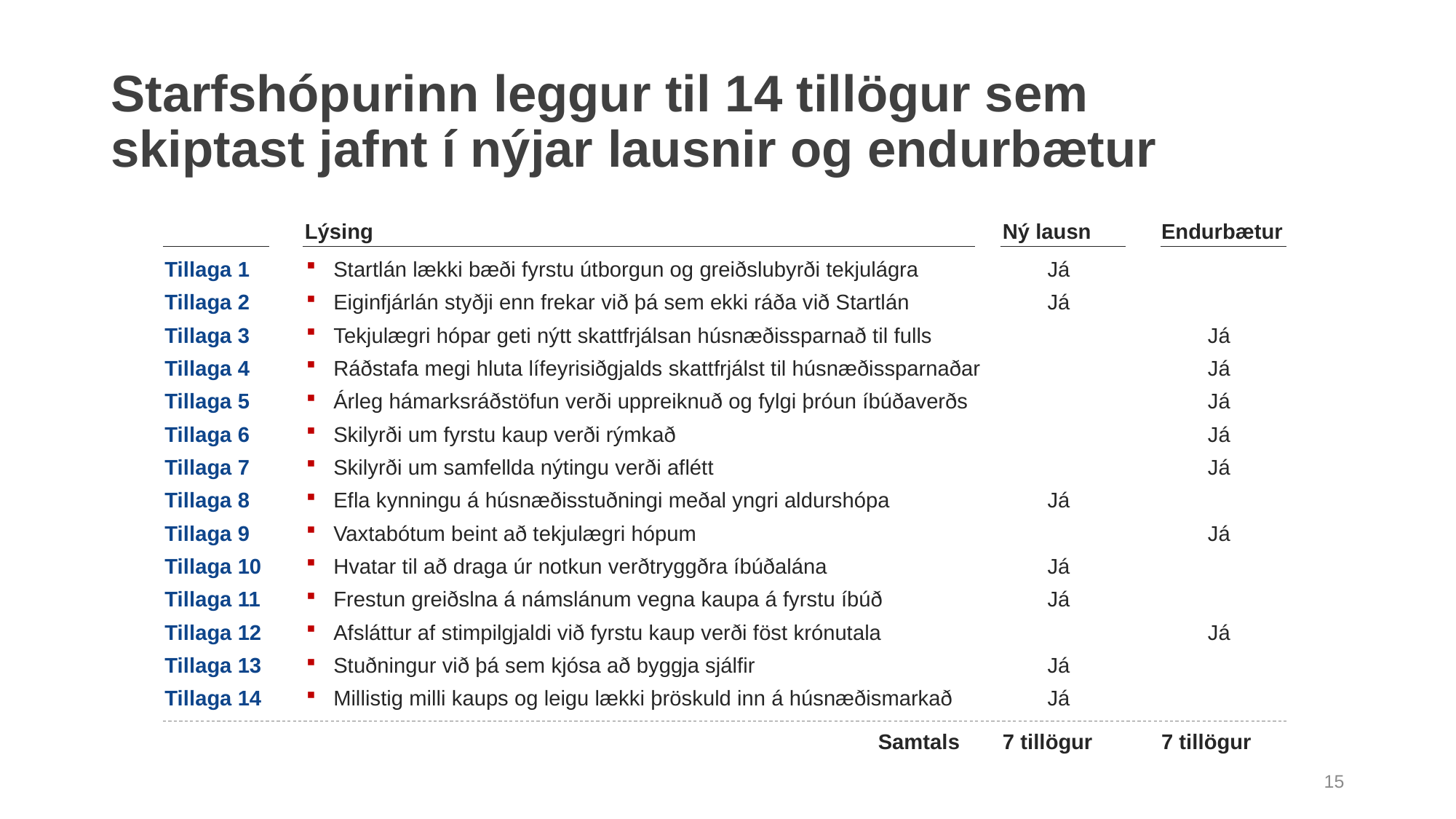

# Starfshópurinn leggur til 14 tillögur sem skiptast jafnt í nýjar lausnir og endurbætur

Lýsing
Ný lausn
Endurbætur
Tillaga 1
Tillaga 2
Tillaga 3
Tillaga 4
Tillaga 5
Tillaga 6
Tillaga 7
Tillaga 8
Tillaga 9
Tillaga 10
Tillaga 11
Tillaga 12
Tillaga 13
Tillaga 14
Startlán lækki bæði fyrstu útborgun og greiðslubyrði tekjulágra
Eiginfjárlán styðji enn frekar við þá sem ekki ráða við Startlán
Tekjulægri hópar geti nýtt skattfrjálsan húsnæðissparnað til fulls
Ráðstafa megi hluta lífeyrisiðgjalds skattfrjálst til húsnæðissparnaðar
Árleg hámarksráðstöfun verði uppreiknuð og fylgi þróun íbúðaverðs
Skilyrði um fyrstu kaup verði rýmkað
Skilyrði um samfellda nýtingu verði aflétt
Efla kynningu á húsnæðisstuðningi meðal yngri aldurshópa
Vaxtabótum beint að tekjulægri hópum
Hvatar til að draga úr notkun verðtryggðra íbúðalána
Frestun greiðslna á námslánum vegna kaupa á fyrstu íbúð
Afsláttur af stimpilgjaldi við fyrstu kaup verði föst krónutala
Stuðningur við þá sem kjósa að byggja sjálfir
Millistig milli kaups og leigu lækki þröskuld inn á húsnæðismarkað
Já
Já

Já

Já
Já

Já
Já

Já
Já
Já
Já
Já

Já

Já

Samtals
7 tillögur
7 tillögur
15